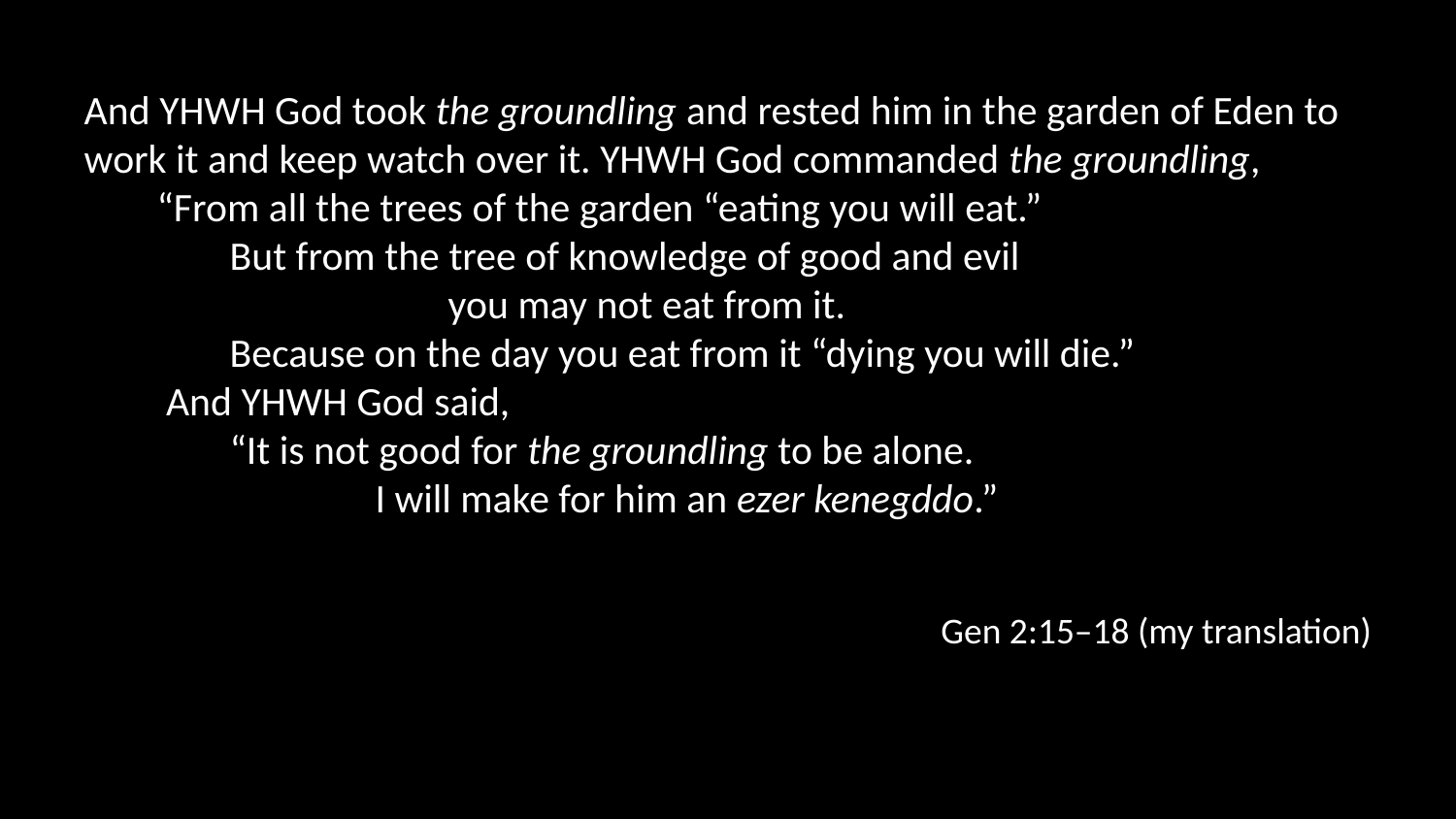

And YHWH God took the groundling and rested him in the garden of Eden to work it and keep watch over it. YHWH God commanded the groundling,
“From all the trees of the garden “eating you will eat.”
But from the tree of knowledge of good and evil
		you may not eat from it.
Because on the day you eat from it “dying you will die.”
 And YHWH God said,
	“It is not good for the groundling to be alone.
		I will make for him an ezer kenegddo.”

Gen 2:15–18 (my translation)